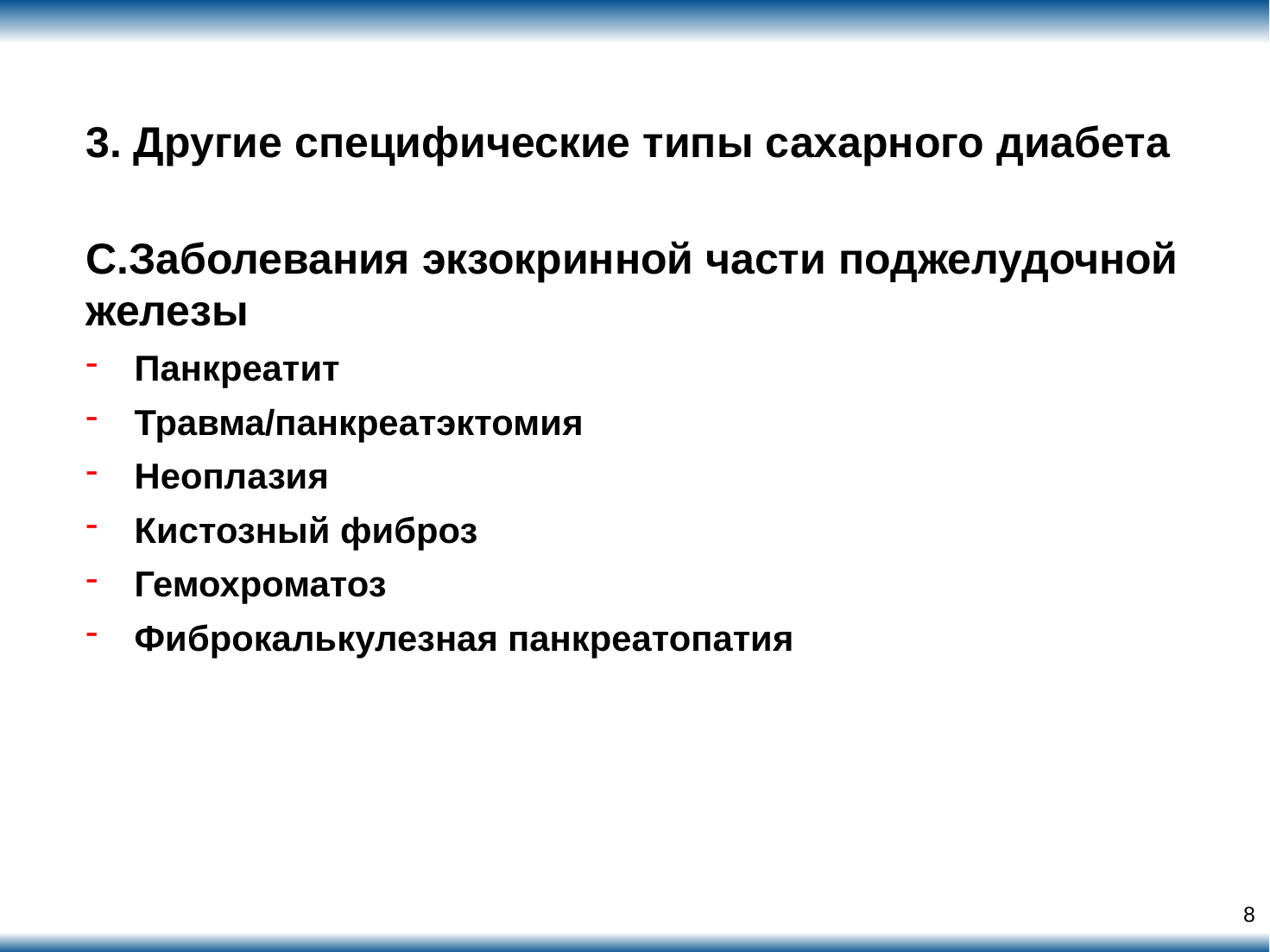

3. Другие специфические типы сахарного диабета

C.Заболевания экзокринной части поджелудочной железы
Панкреатит
Травма/панкреатэктомия
Неоплазия
Кистозный фиброз
Гемохроматоз
Фиброкалькулезная панкреатопатия

8